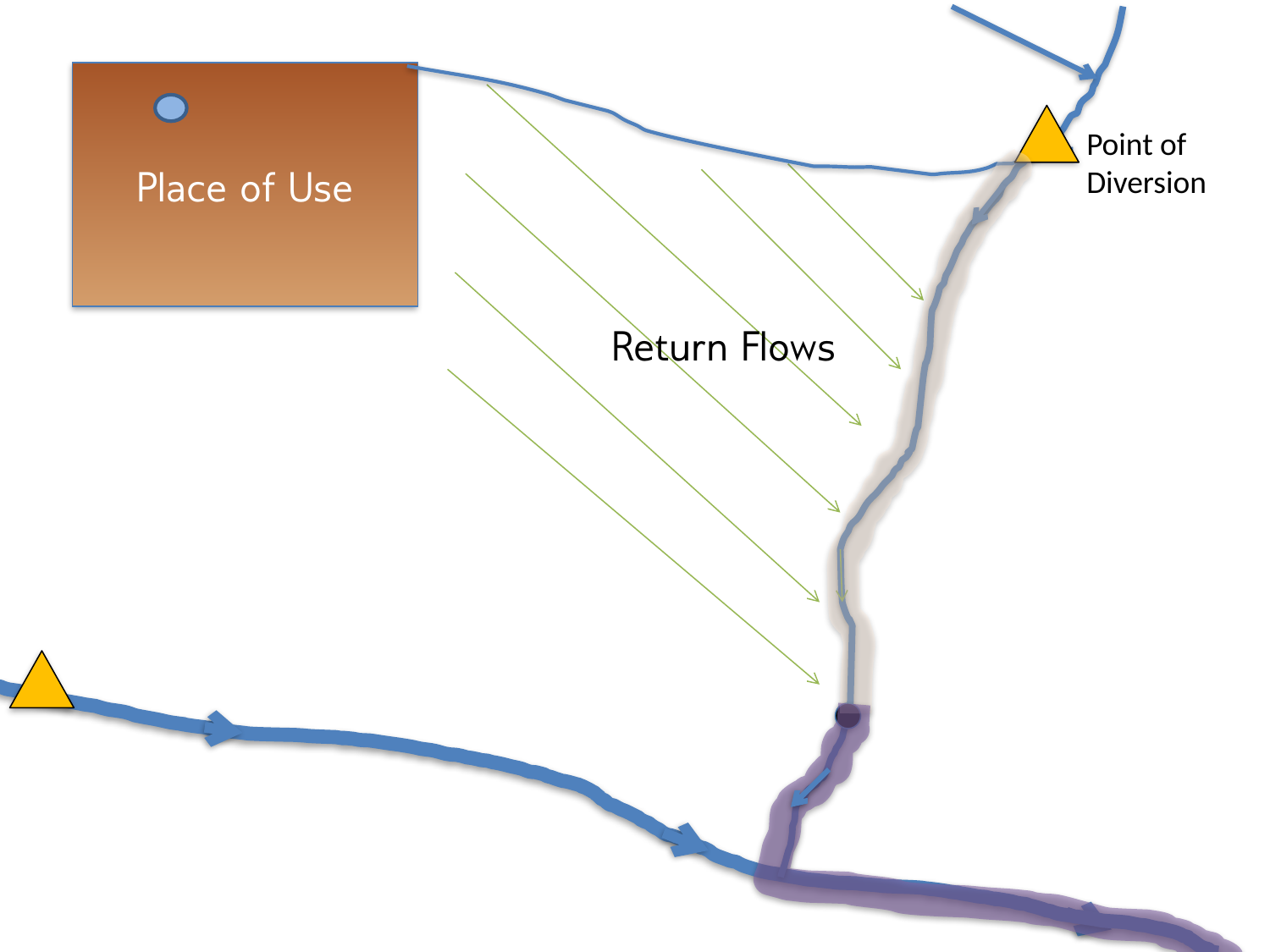

Place of Use

Point of Diversion

Return Flows